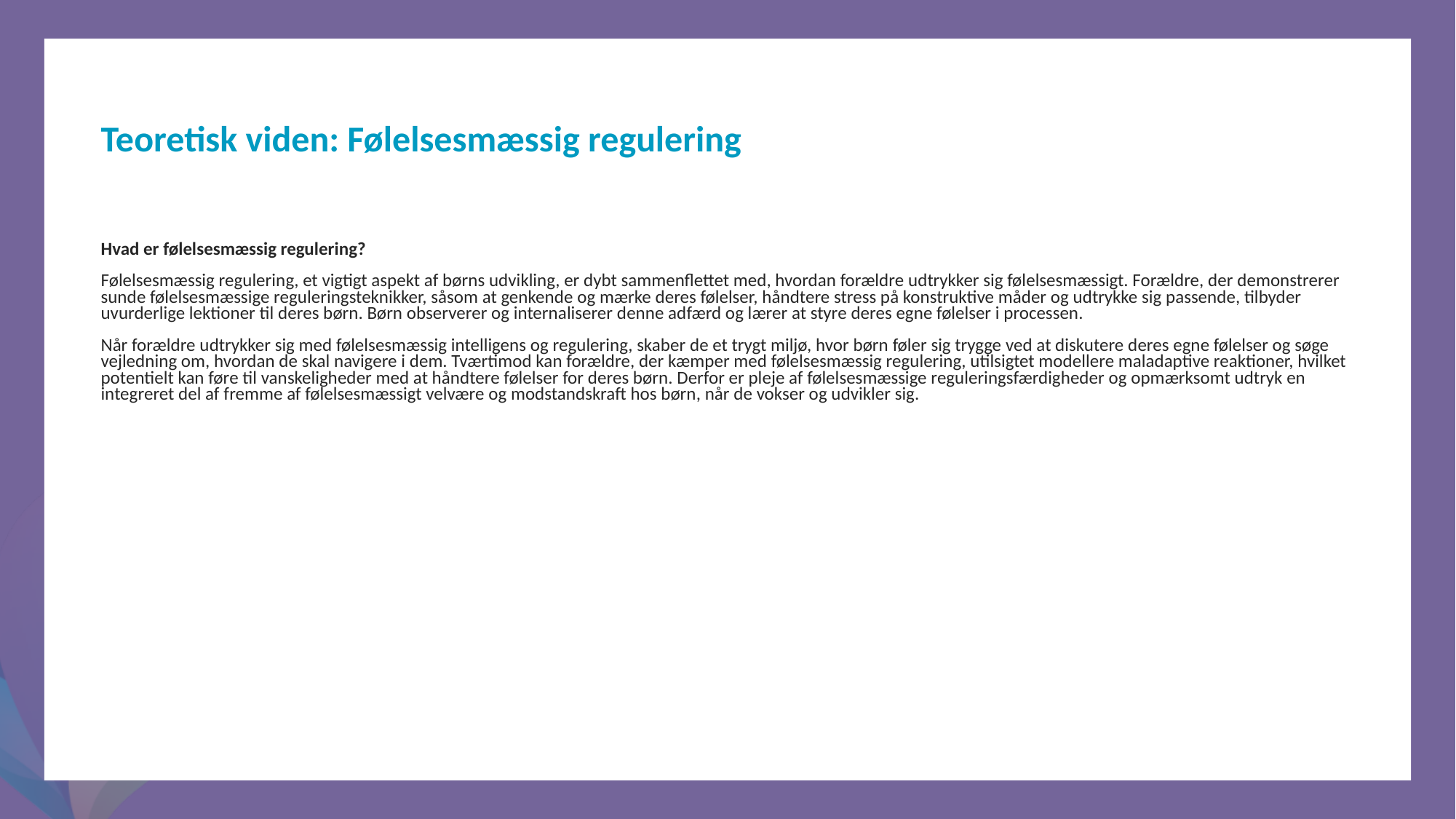

Teoretisk viden: Følelsesmæssig regulering
Hvad er følelsesmæssig regulering?
Følelsesmæssig regulering, et vigtigt aspekt af børns udvikling, er dybt sammenflettet med, hvordan forældre udtrykker sig følelsesmæssigt. Forældre, der demonstrerer sunde følelsesmæssige reguleringsteknikker, såsom at genkende og mærke deres følelser, håndtere stress på konstruktive måder og udtrykke sig passende, tilbyder uvurderlige lektioner til deres børn. Børn observerer og internaliserer denne adfærd og lærer at styre deres egne følelser i processen.
Når forældre udtrykker sig med følelsesmæssig intelligens og regulering, skaber de et trygt miljø, hvor børn føler sig trygge ved at diskutere deres egne følelser og søge vejledning om, hvordan de skal navigere i dem. Tværtimod kan forældre, der kæmper med følelsesmæssig regulering, utilsigtet modellere maladaptive reaktioner, hvilket potentielt kan føre til vanskeligheder med at håndtere følelser for deres børn. Derfor er pleje af følelsesmæssige reguleringsfærdigheder og opmærksomt udtryk en integreret del af fremme af følelsesmæssigt velvære og modstandskraft hos børn, når de vokser og udvikler sig.